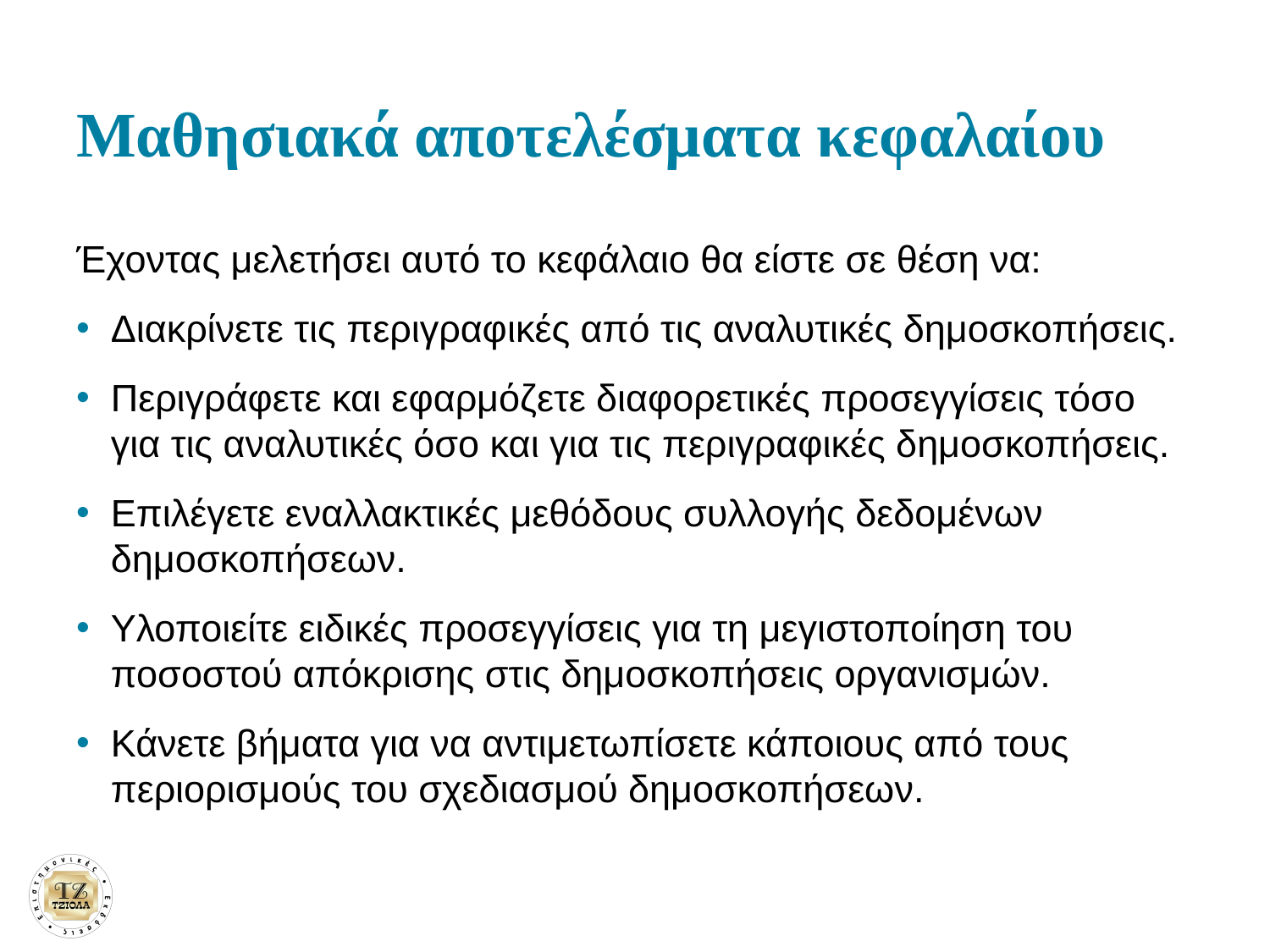

# Μαθησιακά αποτελέσματα κεφαλαίου
Έχοντας μελετήσει αυτό το κεφάλαιο θα είστε σε θέση να:
Διακρίνετε τις περιγραφικές από τις αναλυτικές δημοσκοπήσεις.
Περιγράφετε και εφαρμόζετε διαφορετικές προσεγγίσεις τόσο για τις αναλυτικές όσο και για τις περιγραφικές δημοσκοπήσεις.
Επιλέγετε εναλλακτικές μεθόδους συλλογής δεδομένων δημοσκοπήσεων.
Υλοποιείτε ειδικές προσεγγίσεις για τη μεγιστοποίηση του ποσοστού απόκρισης στις δημοσκοπήσεις οργανισμών.
Κάνετε βήματα για να αντιμετωπίσετε κάποιους από τους περιορισμούς του σχεδιασμού δημοσκοπήσεων.